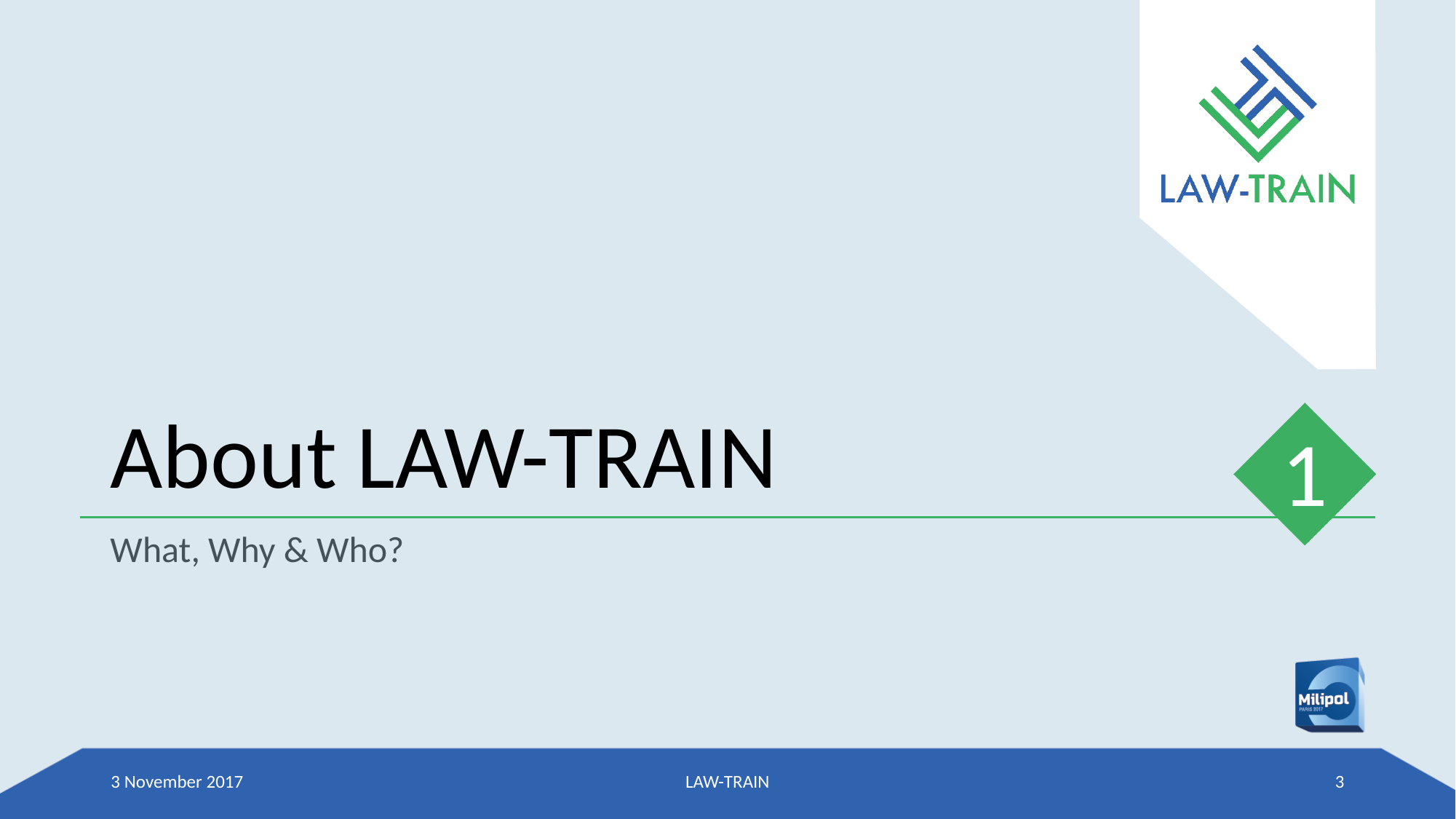

# About LAW-TRAIN
1
What, Why & Who?
3 November 2017
LAW-TRAIN
3